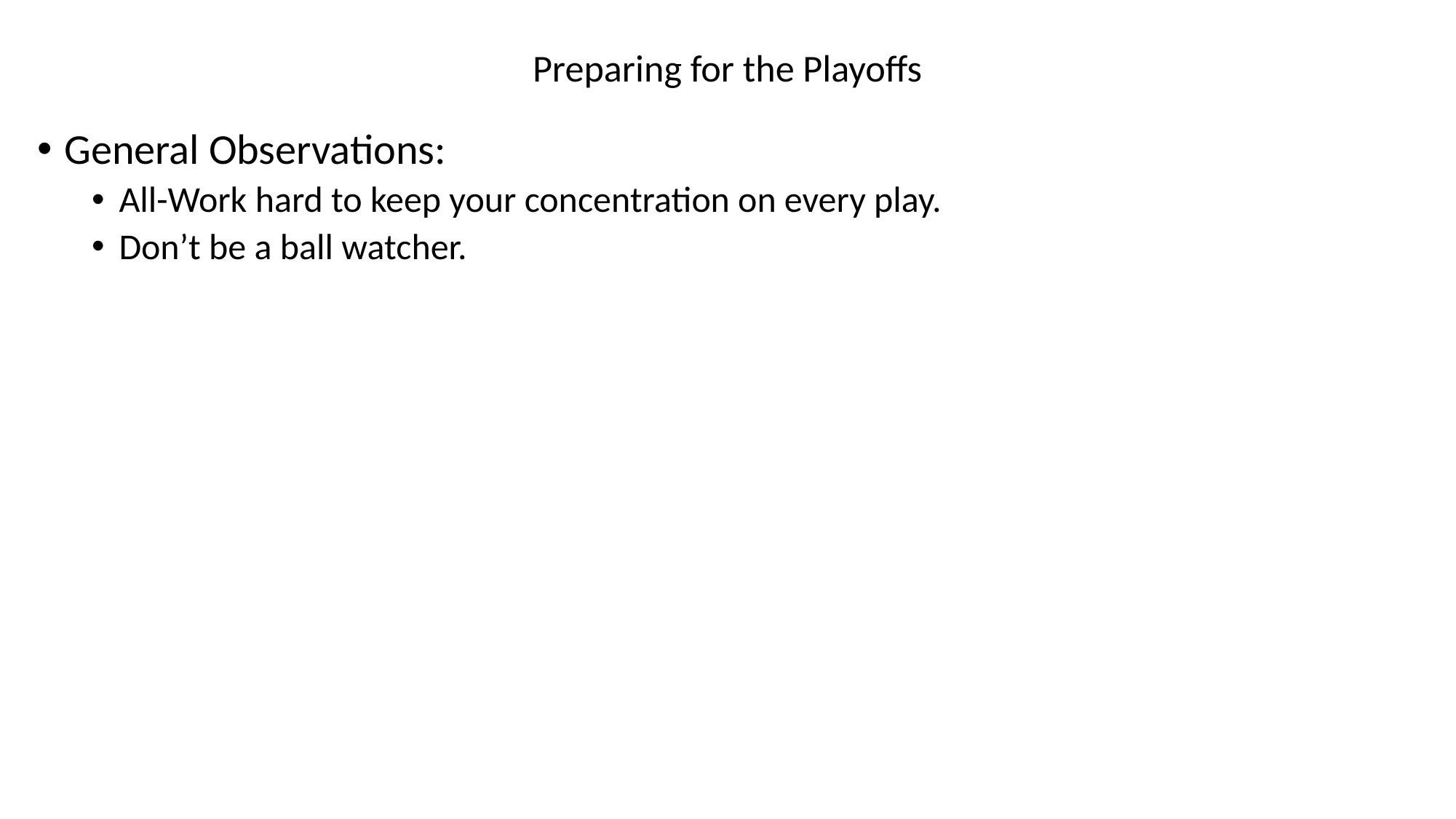

# Preparing for the Playoffs
General Observations:
All-Work hard to keep your concentration on every play.
Don’t be a ball watcher.